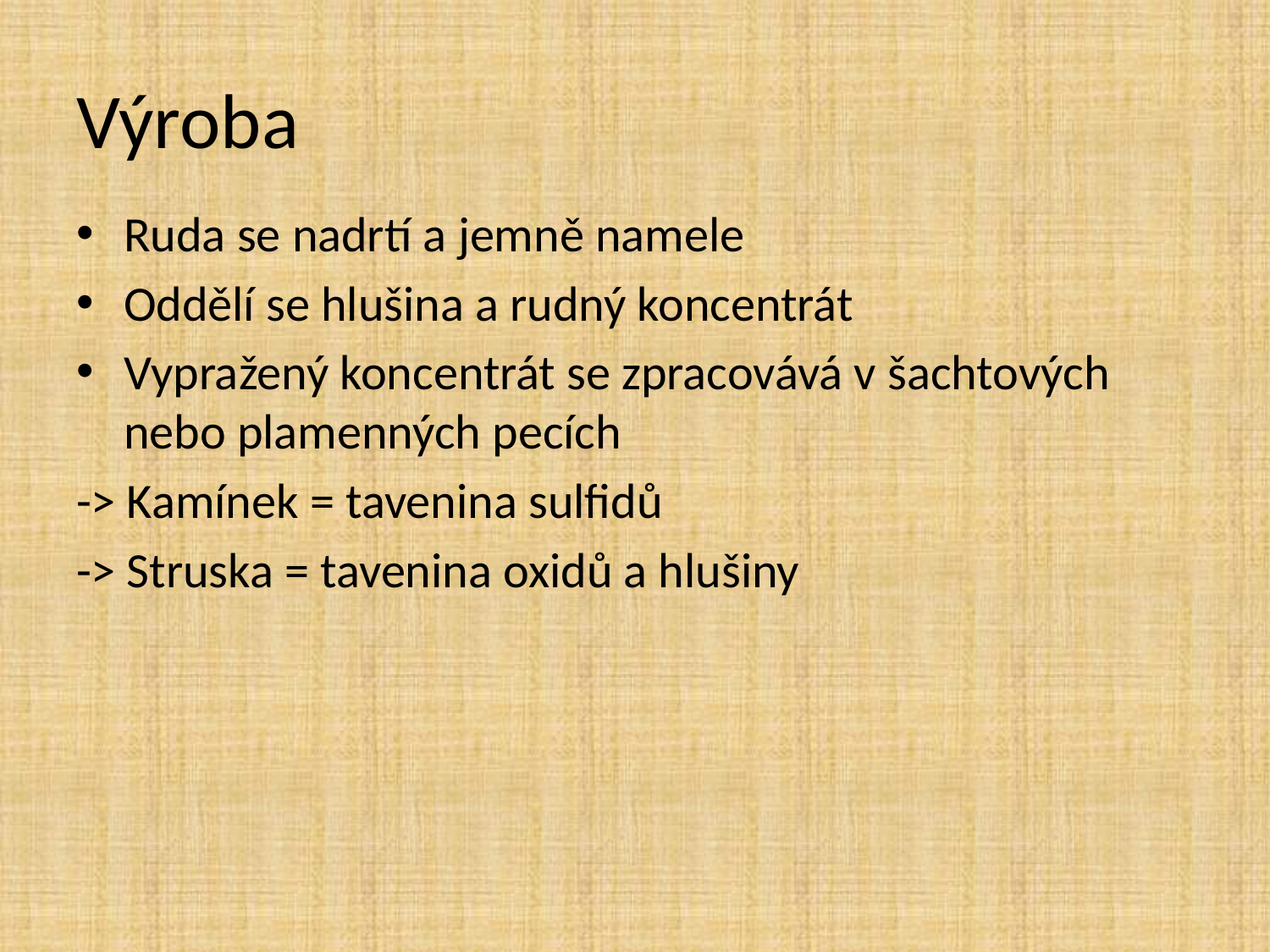

# Výroba
Ruda se nadrtí a jemně namele
Oddělí se hlušina a rudný koncentrát
Vypražený koncentrát se zpracovává v šachtových nebo plamenných pecích
-> Kamínek = tavenina sulfidů
-> Struska = tavenina oxidů a hlušiny